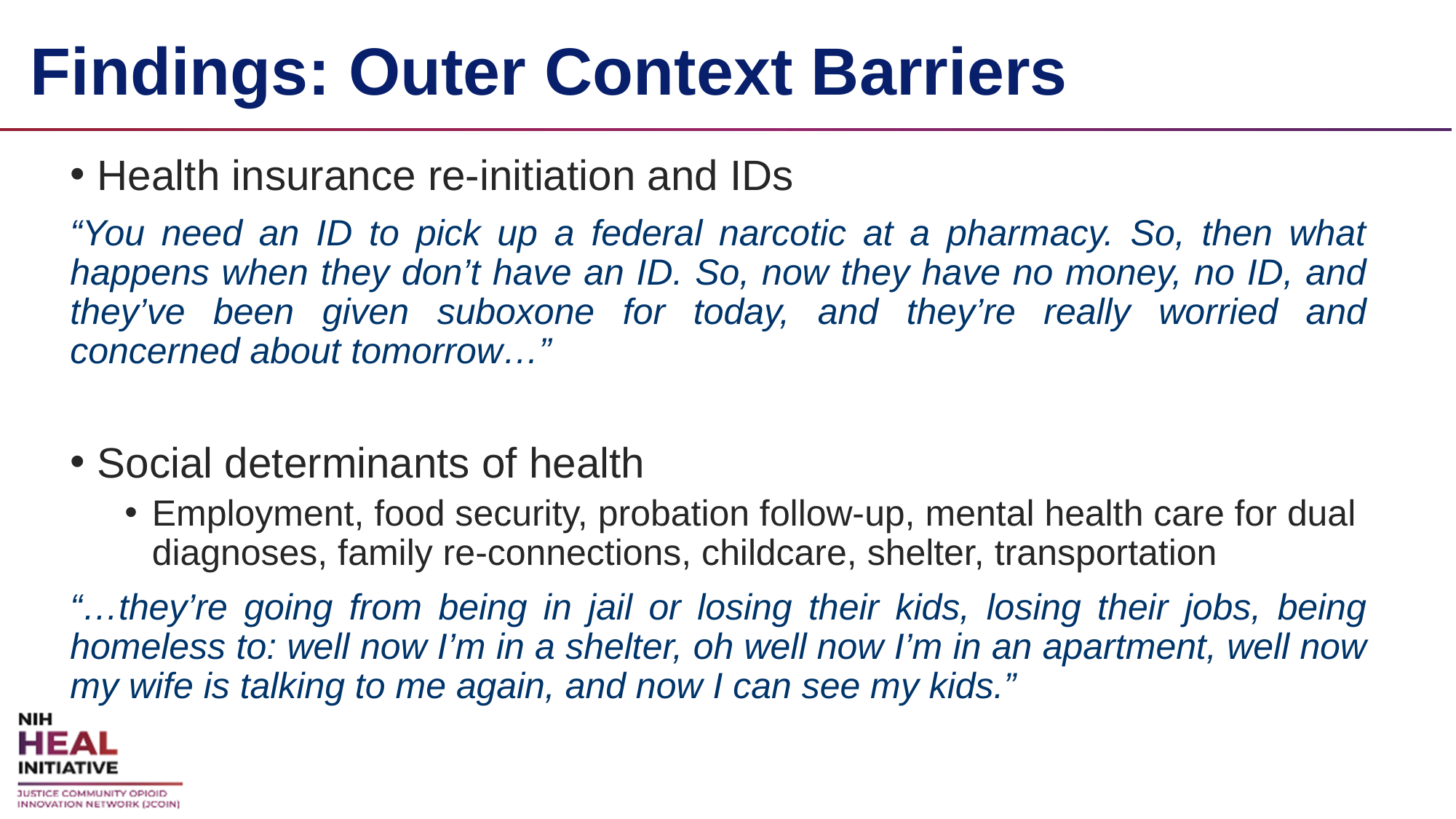

# Findings: Outer Context Barriers
Health insurance re-initiation and IDs
“You need an ID to pick up a federal narcotic at a pharmacy. So, then what happens when they don’t have an ID. So, now they have no money, no ID, and they’ve been given suboxone for today, and they’re really worried and concerned about tomorrow…”

Social determinants of health
Employment, food security, probation follow-up, mental health care for dual diagnoses, family re-connections, childcare, shelter, transportation
“…they’re going from being in jail or losing their kids, losing their jobs, being homeless to: well now I’m in a shelter, oh well now I’m in an apartment, well now my wife is talking to me again, and now I can see my kids.”